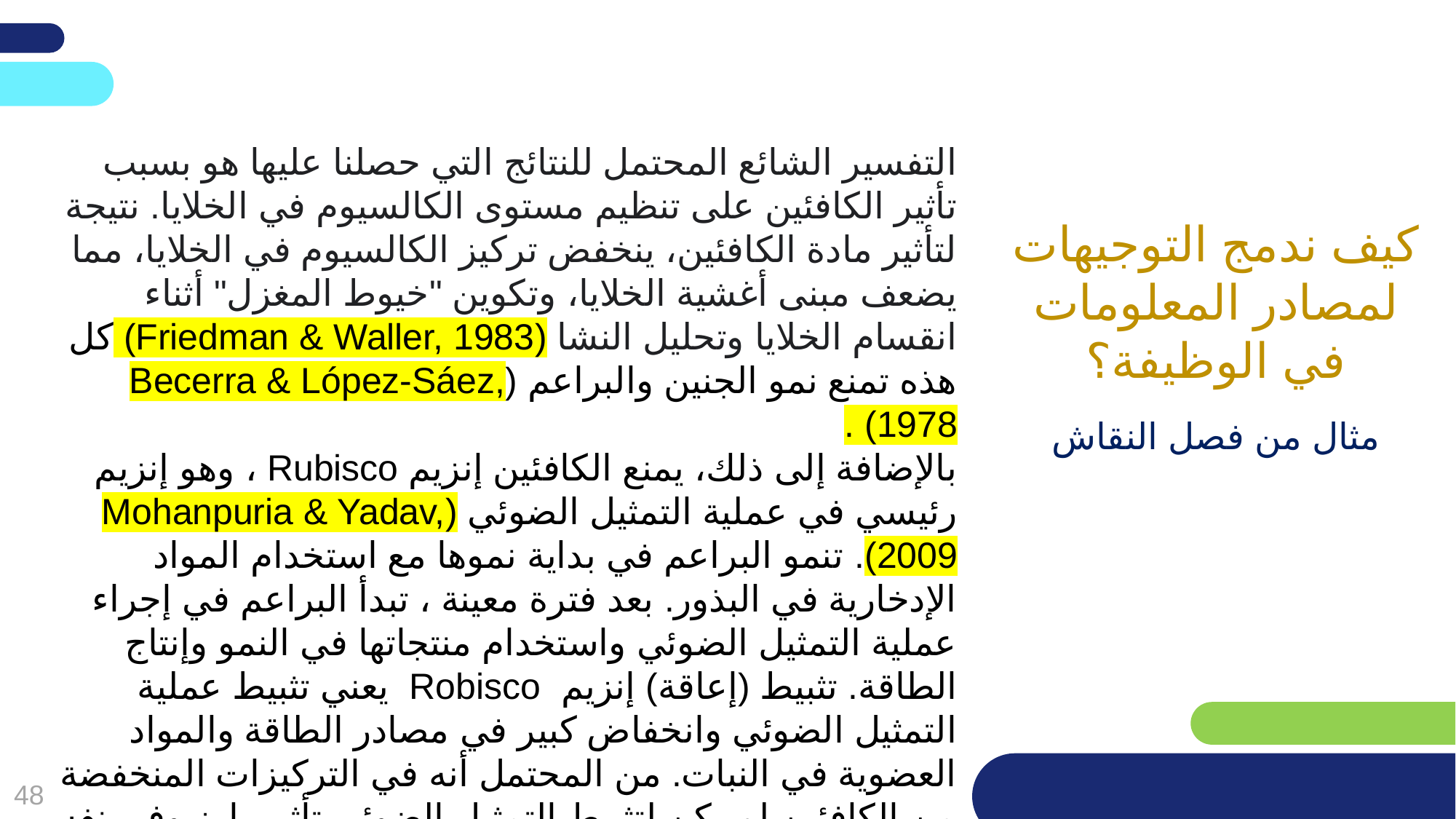

التفسير الشائع المحتمل للنتائج التي حصلنا عليها هو بسبب تأثير الكافئين على تنظيم مستوى الكالسيوم في الخلايا. نتيجة لتأثير مادة الكافئين، ينخفض ​​تركيز الكالسيوم في الخلايا، مما يضعف مبنى أغشية الخلايا، وتكوين "خيوط المغزل" أثناء انقسام الخلايا وتحليل النشا (Friedman & Waller, 1983) كل هذه تمنع نمو الجنين والبراعم (Becerra & López-Sáez, 1978) .
بالإضافة إلى ذلك، يمنع الكافئين إنزيم Rubisco ، وهو إنزيم رئيسي في عملية التمثيل الضوئي (Mohanpuria & Yadav, 2009). تنمو البراعم في بداية نموها مع استخدام المواد الإدخارية في البذور. بعد فترة معينة ، تبدأ البراعم في إجراء عملية التمثيل الضوئي واستخدام منتجاتها في النمو وإنتاج الطاقة. تثبيط (إعاقة) إنزيم  Robisco  يعني تثبيط عملية التمثيل الضوئي وانخفاض كبير في مصادر الطاقة والمواد العضوية في النبات. من المحتمل أنه في التركيزات المنخفضة من الكافئين لم يكن لتثبيط التمثيل الضوئي تأثير بارز وفي نفس الوقت كانت المواد الإدخارية لا تزال متوفرة في البذور. في التركيزات الأعلى، أدى كل من تثبيط التمثيل الضوئي وتثبيط انقسام خلايا الكافئين إلى تثبيط  النمو بشكل كبير.
كيف ندمج التوجيهات لمصادر المعلومات في الوظيفة؟

مثال من فصل النقاش